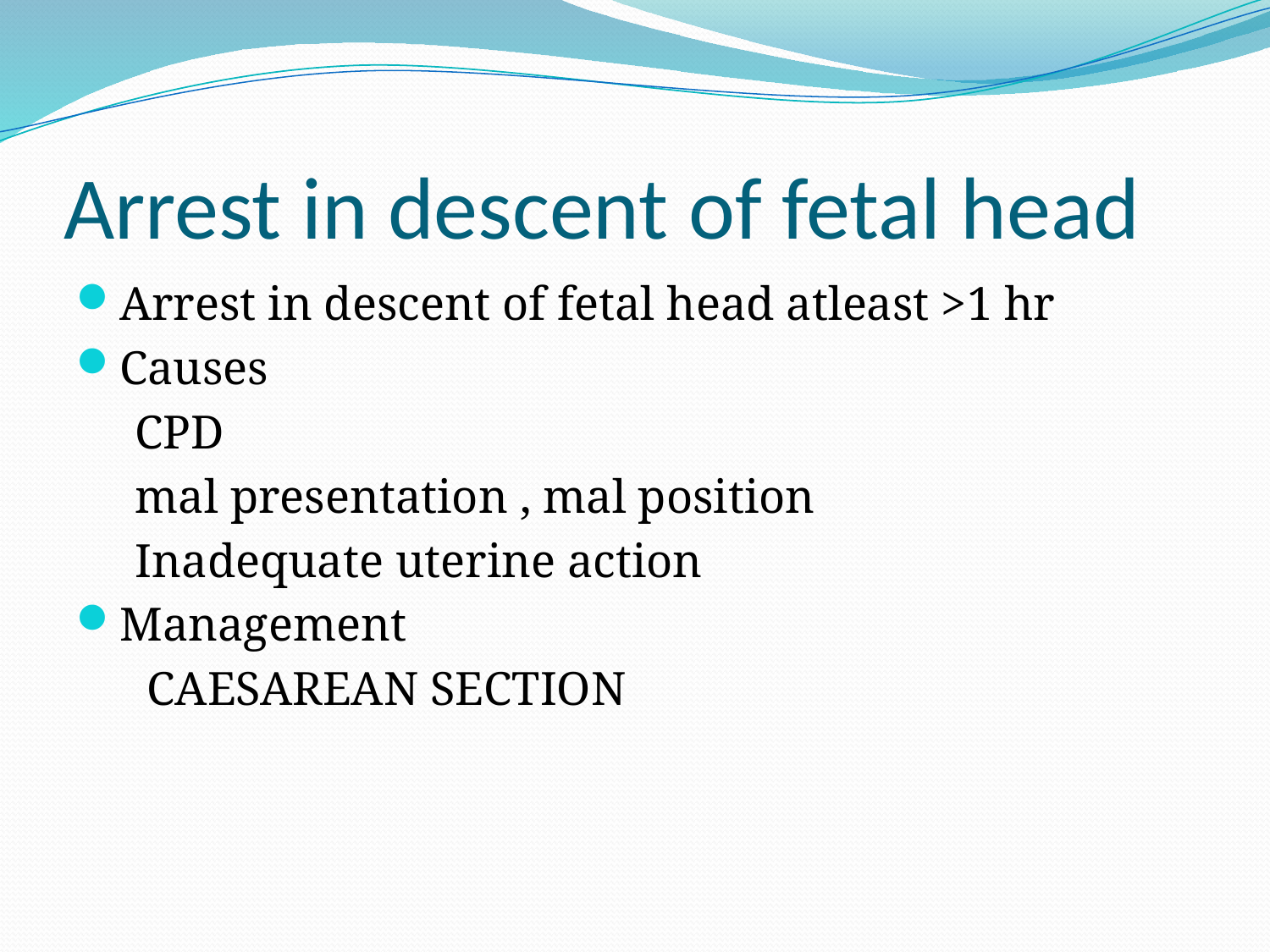

# Arrest in descent of fetal head
Arrest in descent of fetal head atleast >1 hr
Causes
     CPD
     mal presentation , mal position
     Inadequate uterine action
Management
      CAESAREAN SECTION